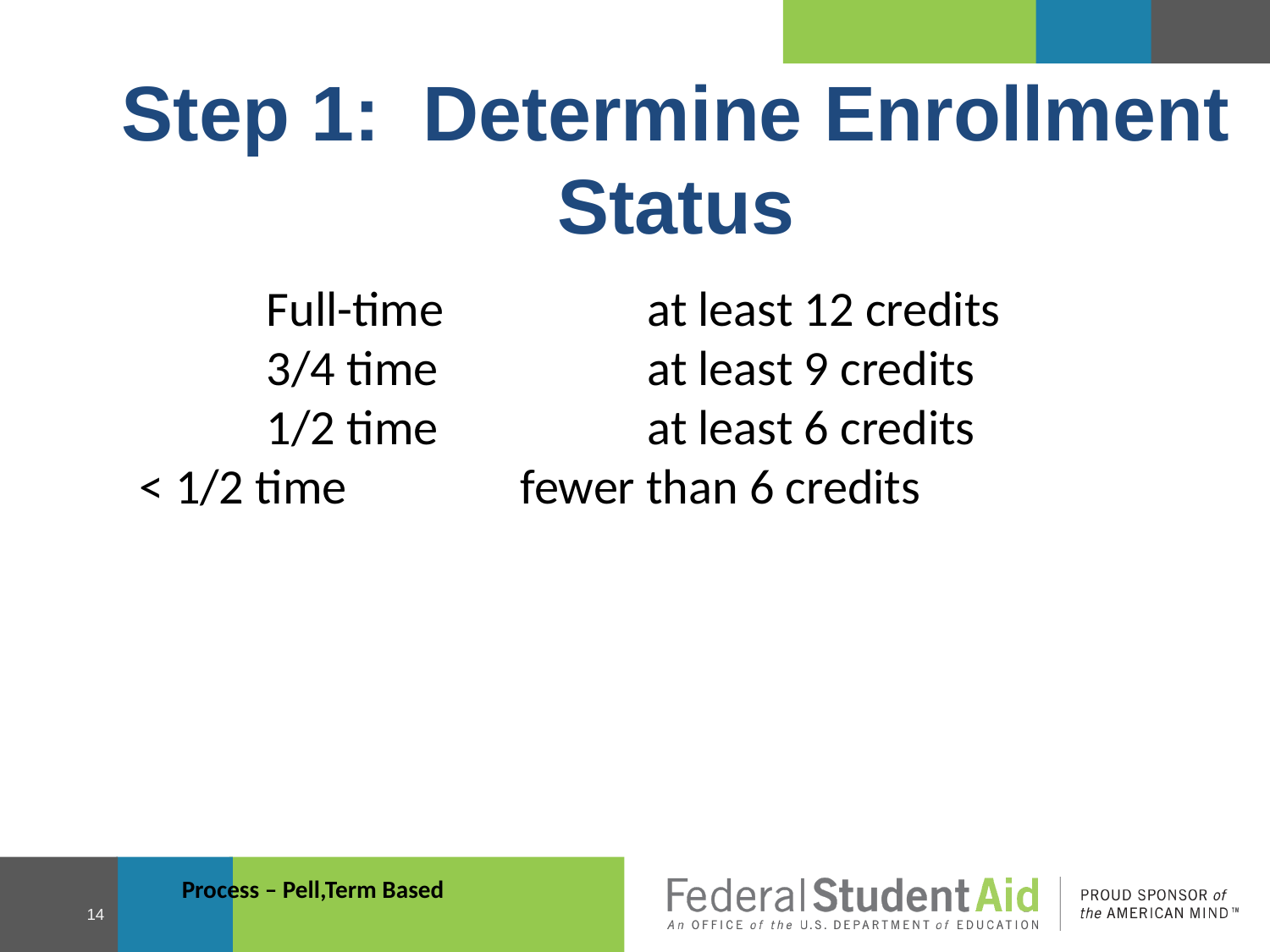

Step 1:  Determine Enrollment Status

	Full-time		at least 12 credits
	3/4 time		at least 9 credits
	1/2 time		at least 6 credits
< 1/2 time		fewer than 6 credits

Process – Pell,Term Based
14